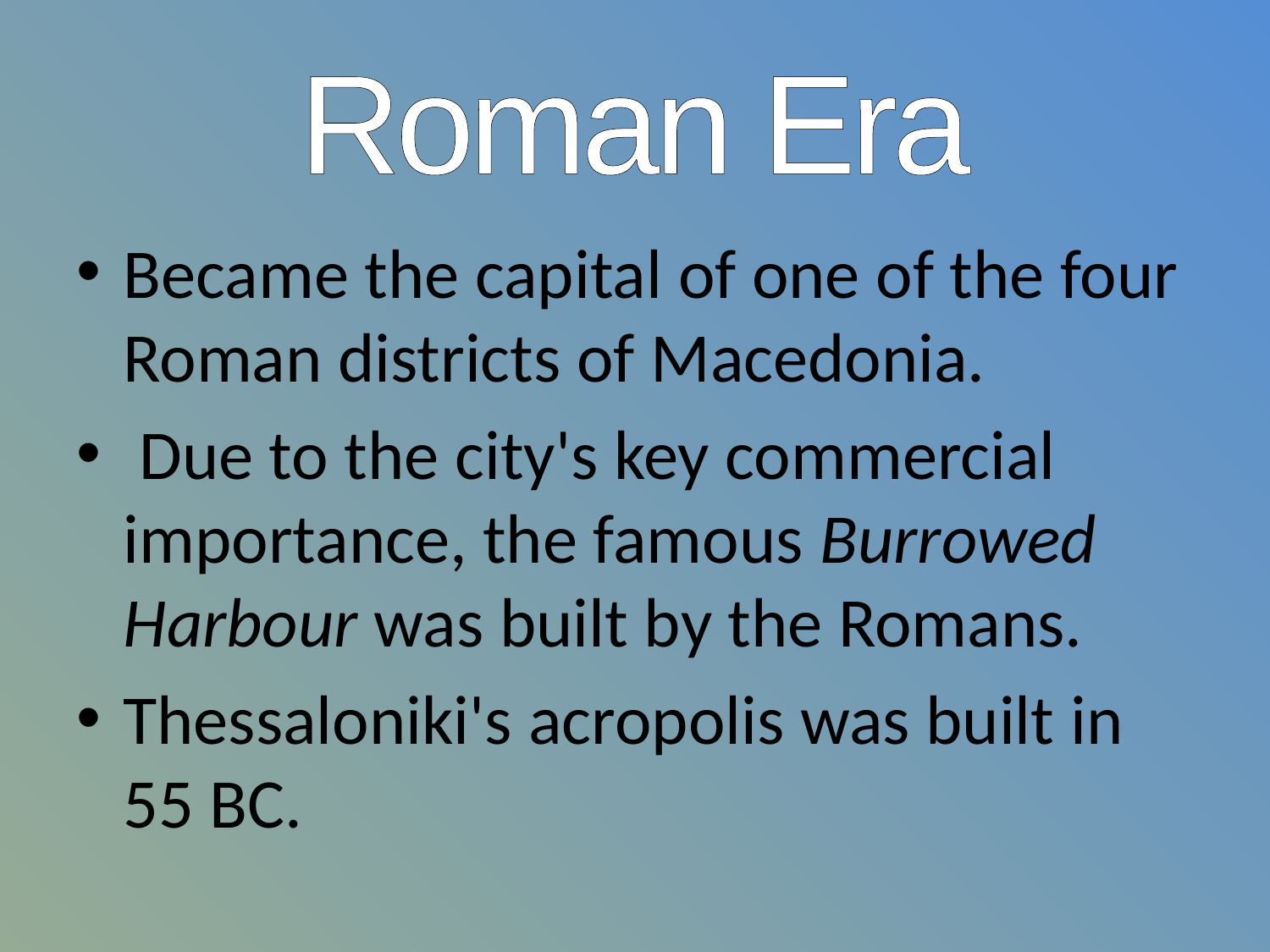

# Roman Era
Became the capital of one of the four Roman districts of Macedonia.
 Due to the city's key commercial importance, the famous Burrowed Harbour was built by the Romans.
Thessaloniki's acropolis was built in 55 BC.